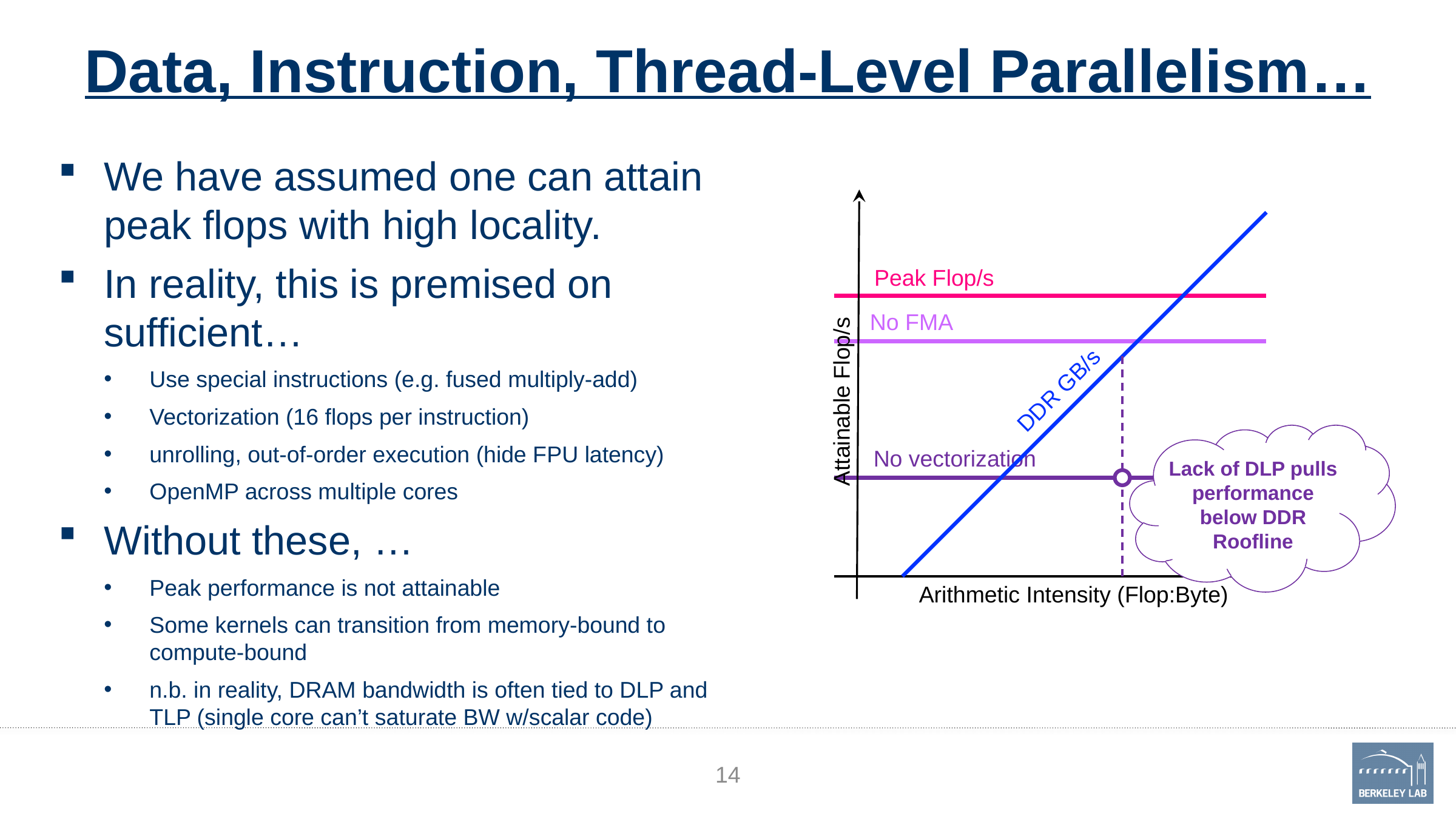

# Data, Instruction, Thread-Level Parallelism…
We have assumed one can attain peak flops with high locality.
In reality, this is premised on sufficient…
Use special instructions (e.g. fused multiply-add)
Vectorization (16 flops per instruction)
unrolling, out-of-order execution (hide FPU latency)
OpenMP across multiple cores
Without these, …
Peak performance is not attainable
Some kernels can transition from memory-bound to compute-bound
n.b. in reality, DRAM bandwidth is often tied to DLP and TLP (single core can’t saturate BW w/scalar code)
Attainable Flop/s
DDR GB/s
Peak Flop/s
No FMA

Lack of DLP pulls performance below DDR Roofline
No vectorization
Arithmetic Intensity (Flop:Byte)
14